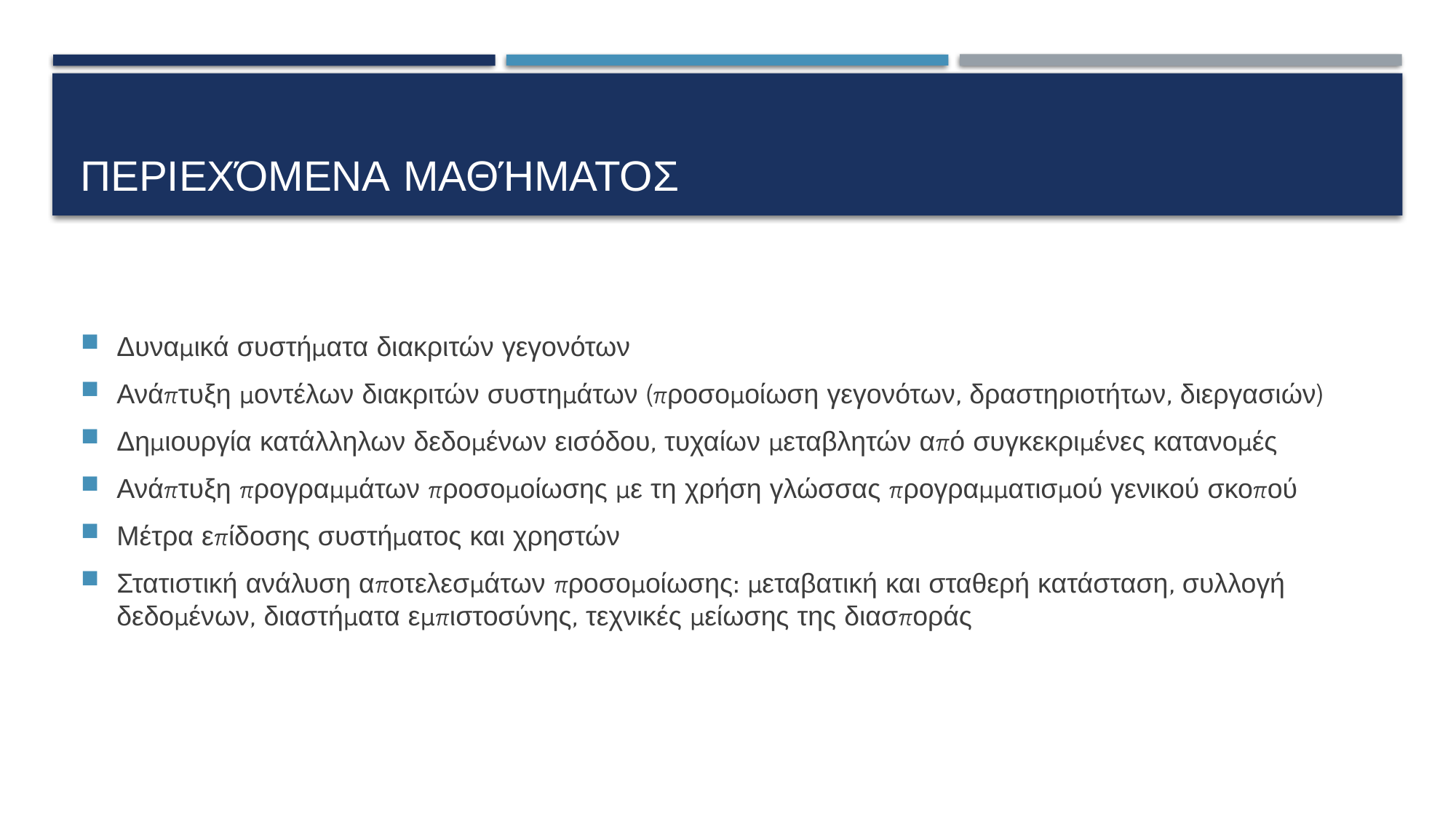

# Περιεχόµενα µαθήµατος
Δυναµικά συστήµατα διακριτών γεγονότων
Ανάπτυξη µοντέλων διακριτών συστηµάτων (προσοµοίωση γεγονότων, δραστηριοτήτων, διεργασιών)
Δηµιουργία κατάλληλων δεδοµένων εισόδου, τυχαίων µεταβλητών από συγκεκριµένες κατανοµές
Ανάπτυξη προγραµµάτων προσοµοίωσης µε τη χρήση γλώσσας προγραµµατισµού γενικού σκοπού
Μέτρα επίδοσης συστήµατος και χρηστών
Στατιστική ανάλυση αποτελεσµάτων προσοµοίωσης: µεταβατική και σταθερή κατάσταση, συλλογή δεδοµένων, διαστήµατα εµπιστοσύνης, τεχνικές µείωσης της διασποράς